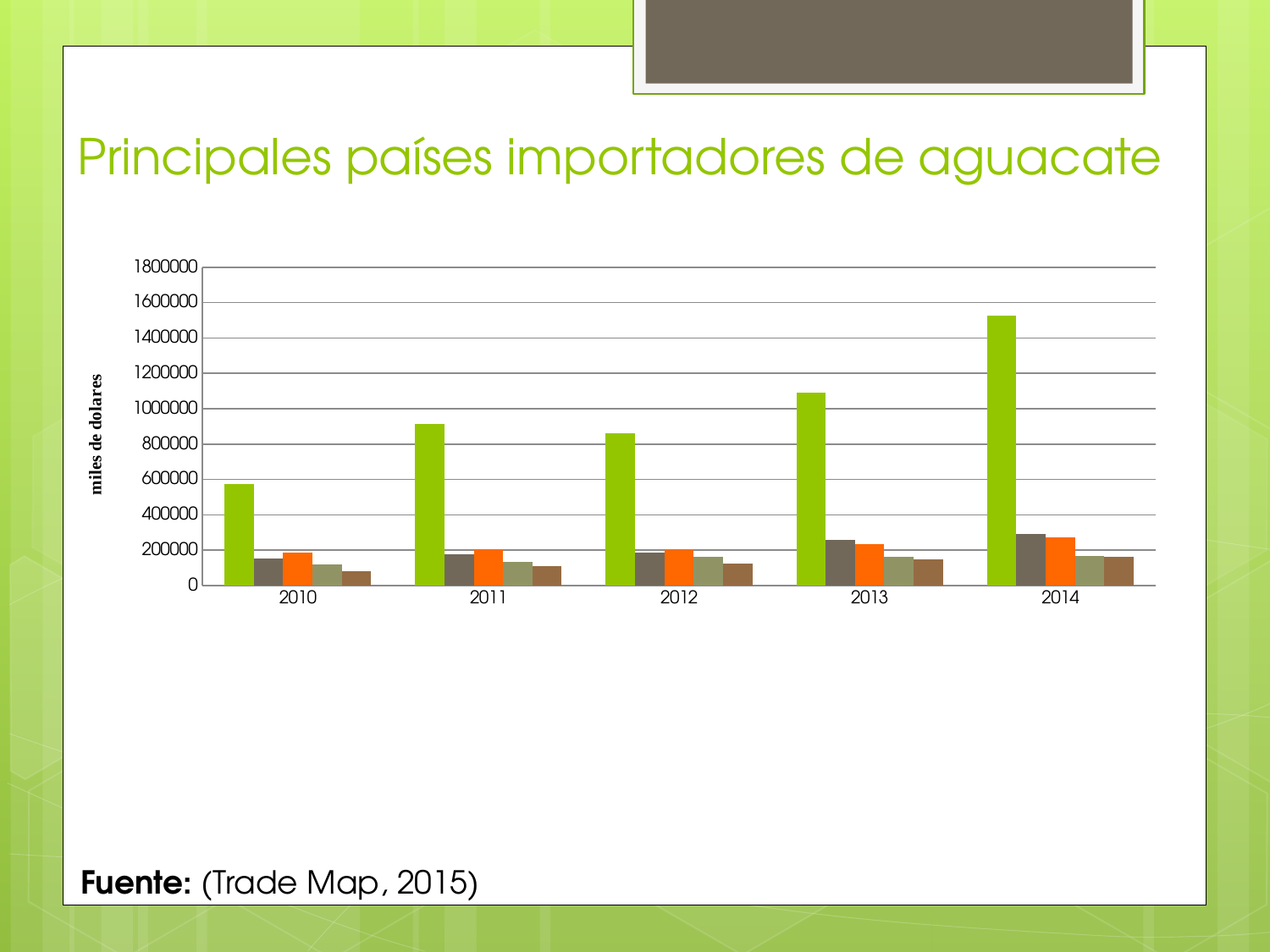

# Principales países importadores de aguacate

### Chart

| Category | Estados Unidos | Paises Bajos | Francia | Japón | Canadá  |
|---|---|---|---|---|---|
| 2010 | 574698.0 | 153346.0 | 186052.0 | 120830.0 | 80187.0 |
| 2011 | 912999.0 | 178367.0 | 204279.0 | 131962.0 | 109311.0 |
| 2012 | 860142.0 | 188224.0 | 200210.0 | 161804.0 | 122833.0 |
| 2013 | 1089413.0 | 260813.0 | 235393.0 | 162020.0 | 145675.0 |
| 2014 | 1526345.0 | 290354.0 | 270289.0 | 168436.0 | 161038.0 |
Fuente: (Trade Map, 2015)